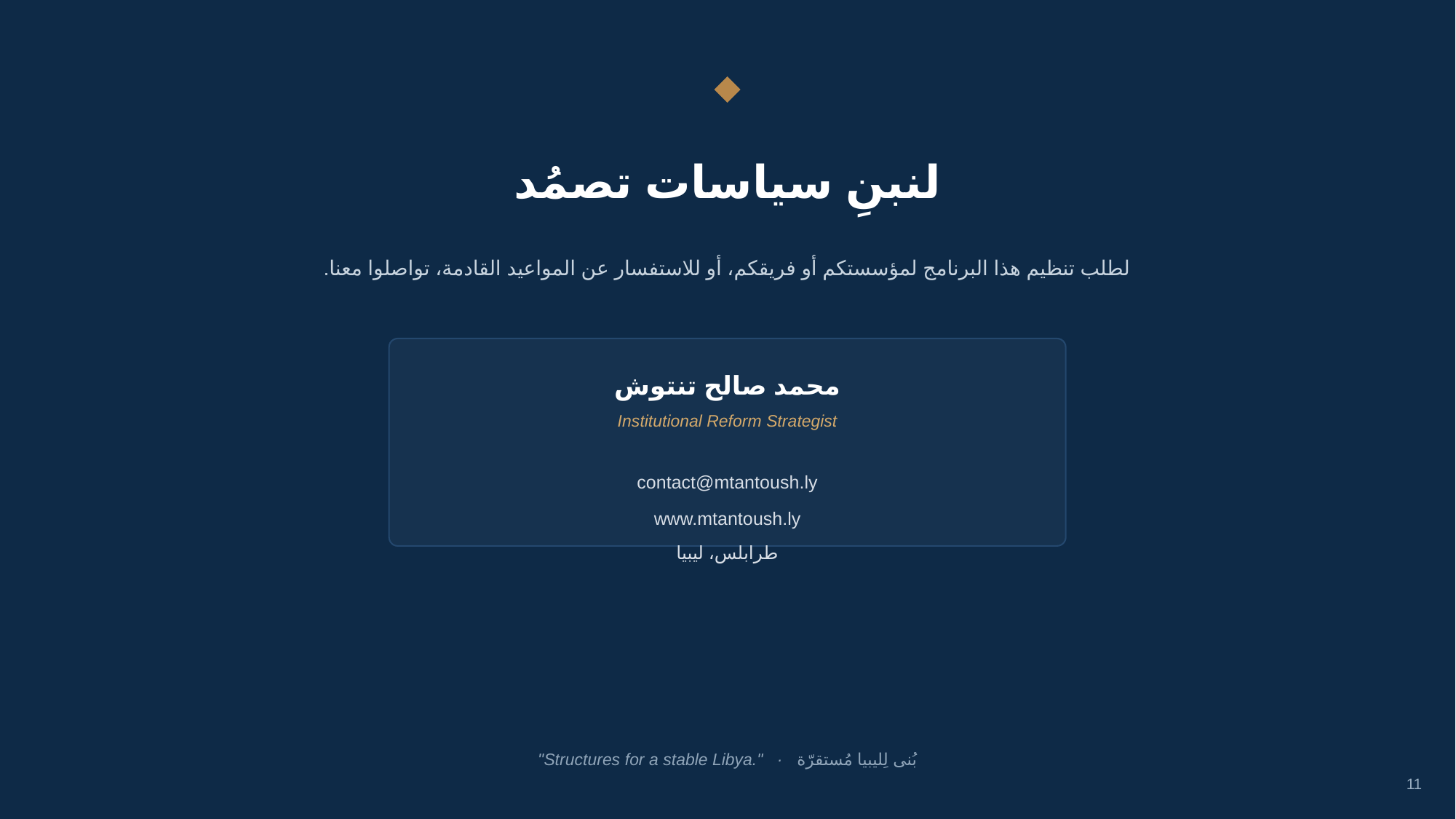

لنبنِ سياسات تصمُد
لطلب تنظيم هذا البرنامج لمؤسستكم أو فريقكم، أو للاستفسار عن المواعيد القادمة، تواصلوا معنا.

محمد صالح تنتوش
Institutional Reform Strategist
contact@mtantoush.ly
www.mtantoush.ly
طرابلس، ليبيا
"Structures for a stable Libya."   ·   بُنى لِليبيا مُستقرّة
11